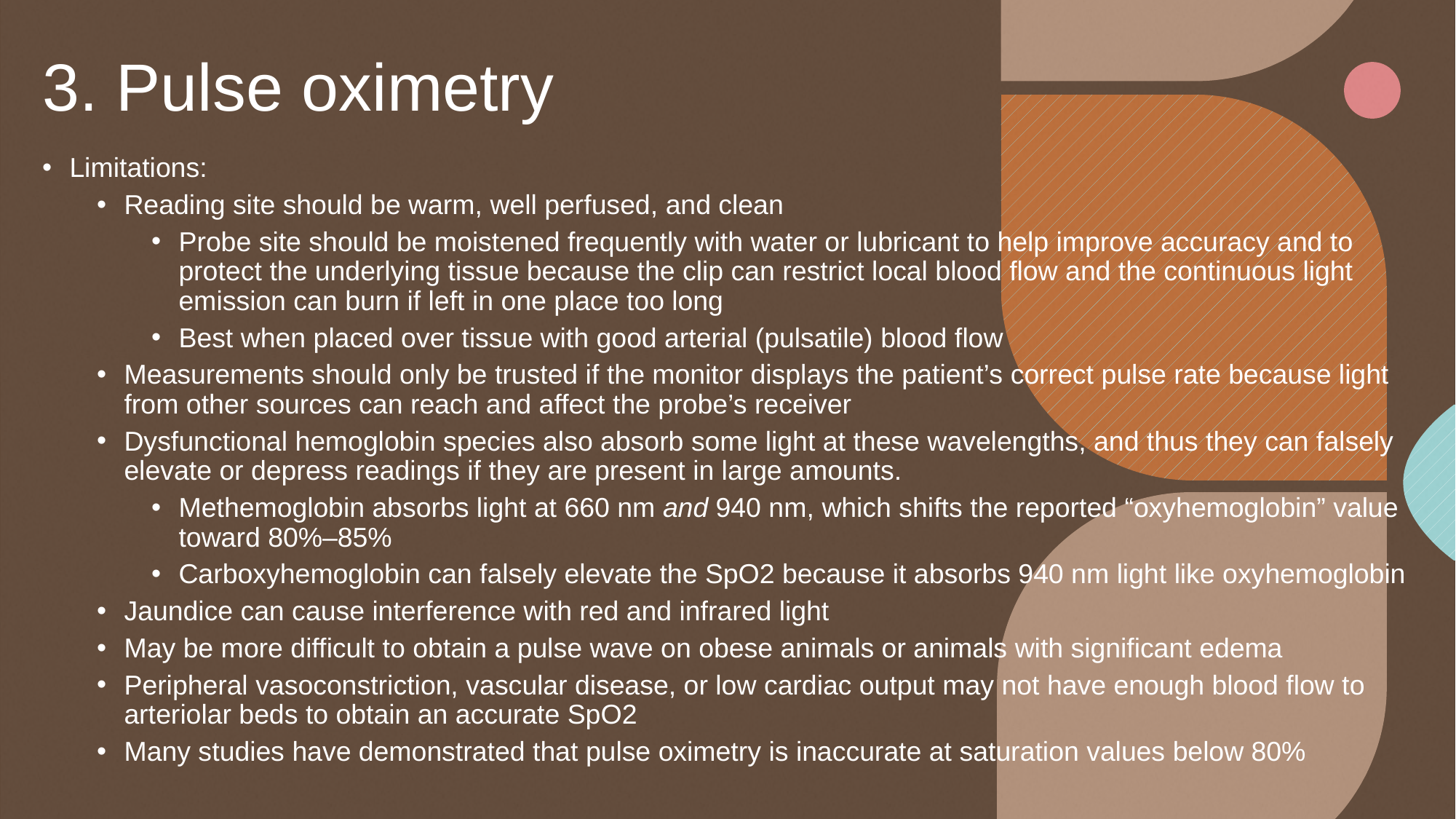

# 3. Pulse oximetry
Limitations:
Reading site should be warm, well perfused, and clean
Probe site should be moistened frequently with water or lubricant to help improve accuracy and to protect the underlying tissue because the clip can restrict local blood flow and the continuous light emission can burn if left in one place too long
Best when placed over tissue with good arterial (pulsatile) blood flow
Measurements should only be trusted if the monitor displays the patient’s correct pulse rate because light from other sources can reach and affect the probe’s receiver
Dysfunctional hemoglobin species also absorb some light at these wavelengths, and thus they can falsely elevate or depress readings if they are present in large amounts.
Methemoglobin absorbs light at 660 nm and 940 nm, which shifts the reported “oxyhemoglobin” value toward 80%–85%
Carboxyhemoglobin can falsely elevate the SpO2 because it absorbs 940 nm light like oxyhemoglobin
Jaundice can cause interference with red and infrared light
May be more difficult to obtain a pulse wave on obese animals or animals with significant edema
Peripheral vasoconstriction, vascular disease, or low cardiac output may not have enough blood flow to arteriolar beds to obtain an accurate SpO2
Many studies have demonstrated that pulse oximetry is inaccurate at saturation values below 80%